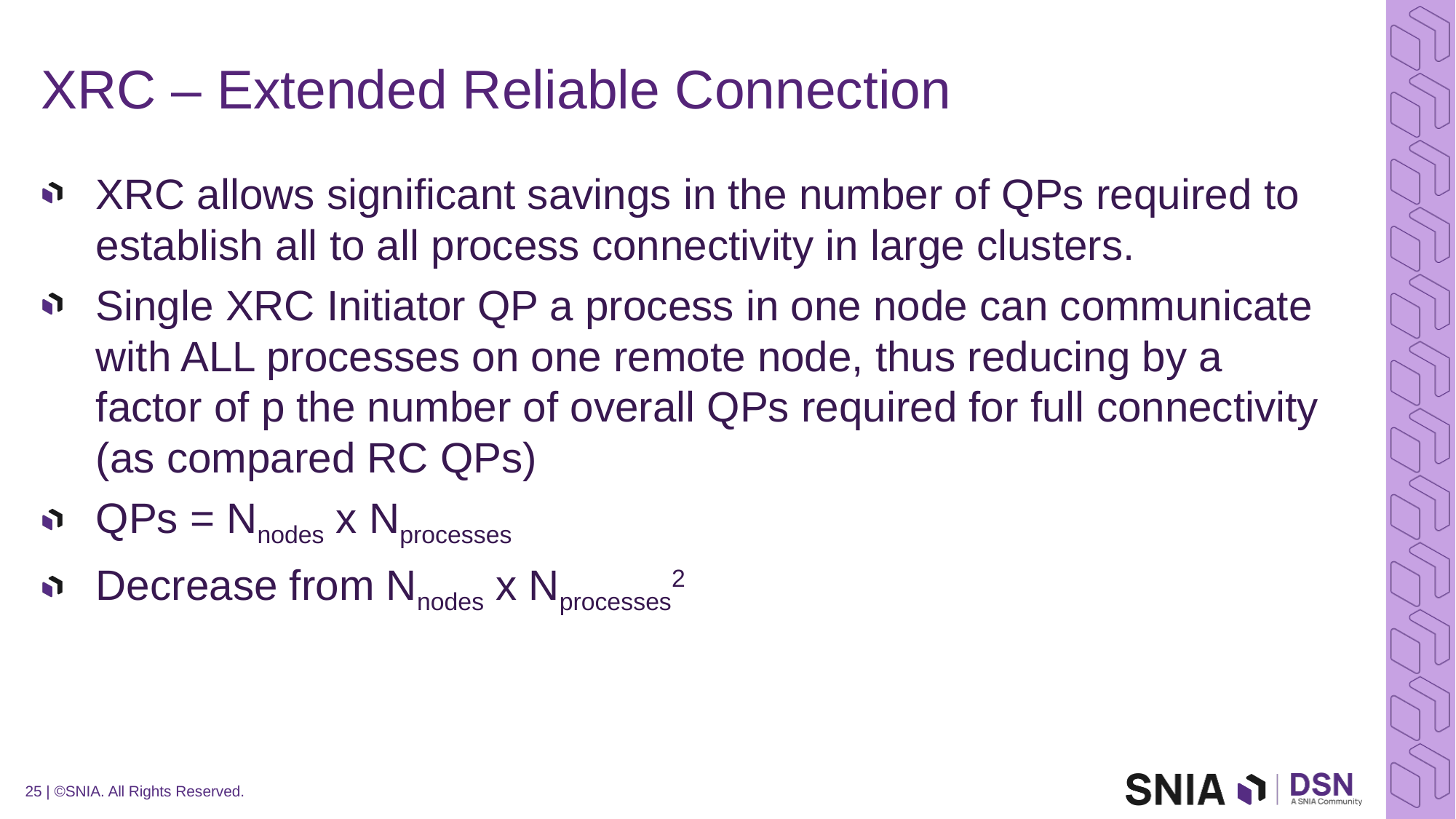

# XRC – Extended Reliable Connection
XRC allows significant savings in the number of QPs required to establish all to all process connectivity in large clusters.
Single XRC Initiator QP a process in one node can communicate with ALL processes on one remote node, thus reducing by a factor of p the number of overall QPs required for full connectivity (as compared RC QPs)
QPs = Nnodes x Nprocesses
Decrease from Nnodes x Nprocesses2